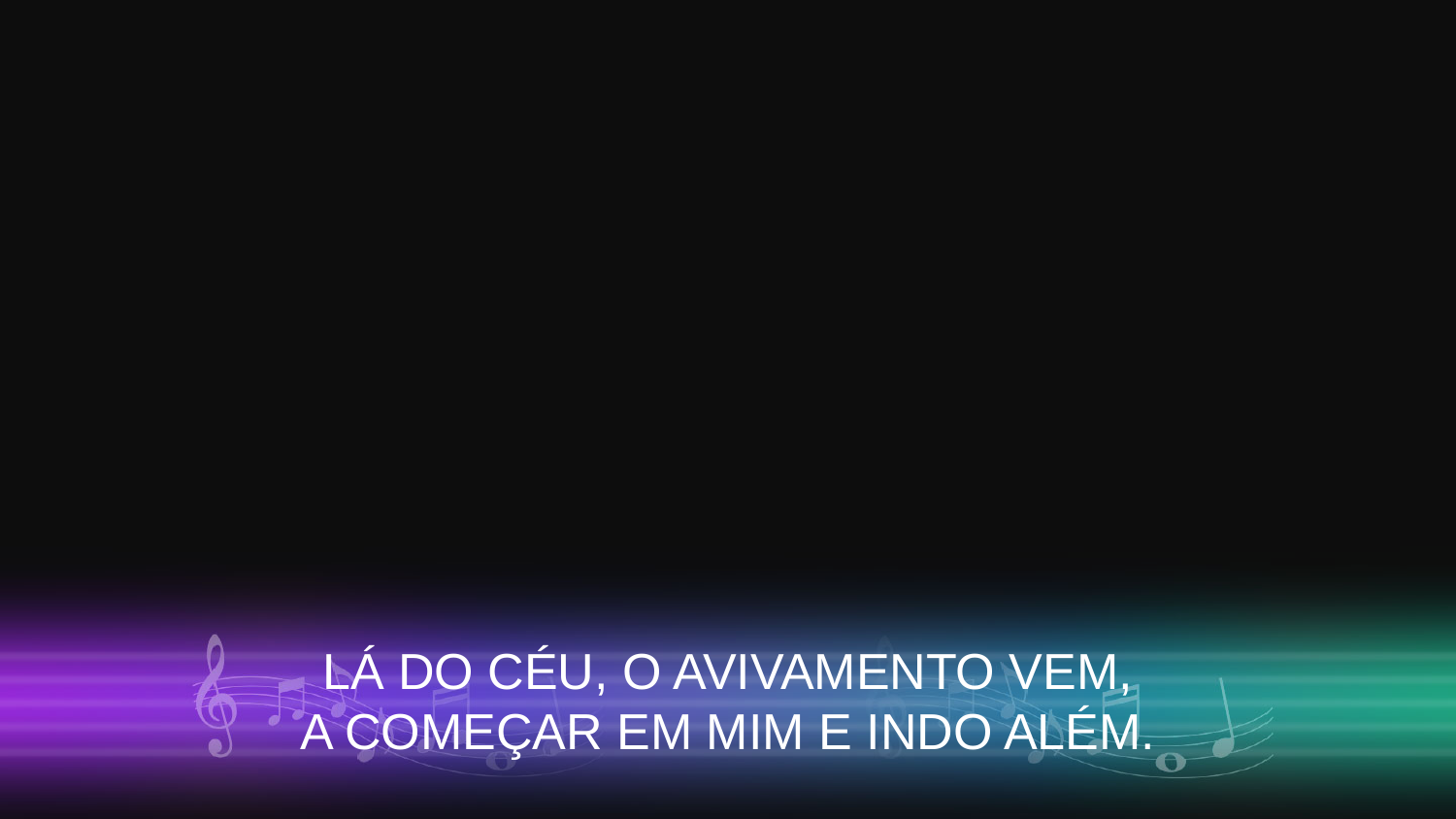

LÁ DO CÉU, O AVIVAMENTO VEM,
A COMEÇAR EM MIM E INDO ALÉM.